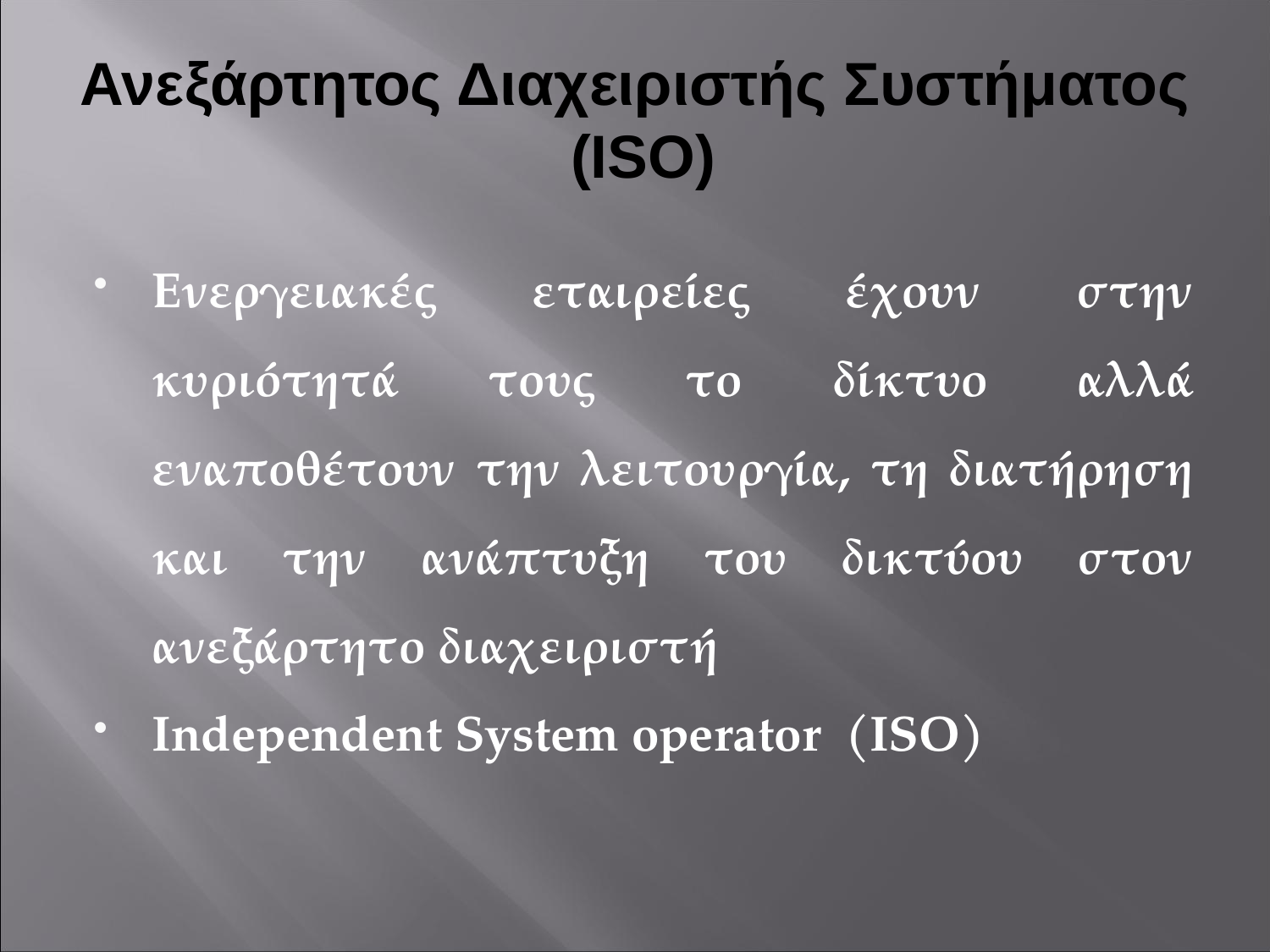

# Ανεξάρτητος Διαχειριστής Συστήματος  (ISO)
Ενεργειακές εταιρείες έχουν στην κυριότητά τους το δίκτυο αλλά εναποθέτουν την λειτουργία, τη διατήρηση και την ανάπτυξη του δικτύου στον ανεξάρτητο διαχειριστή
Independent System operator  (ISO)